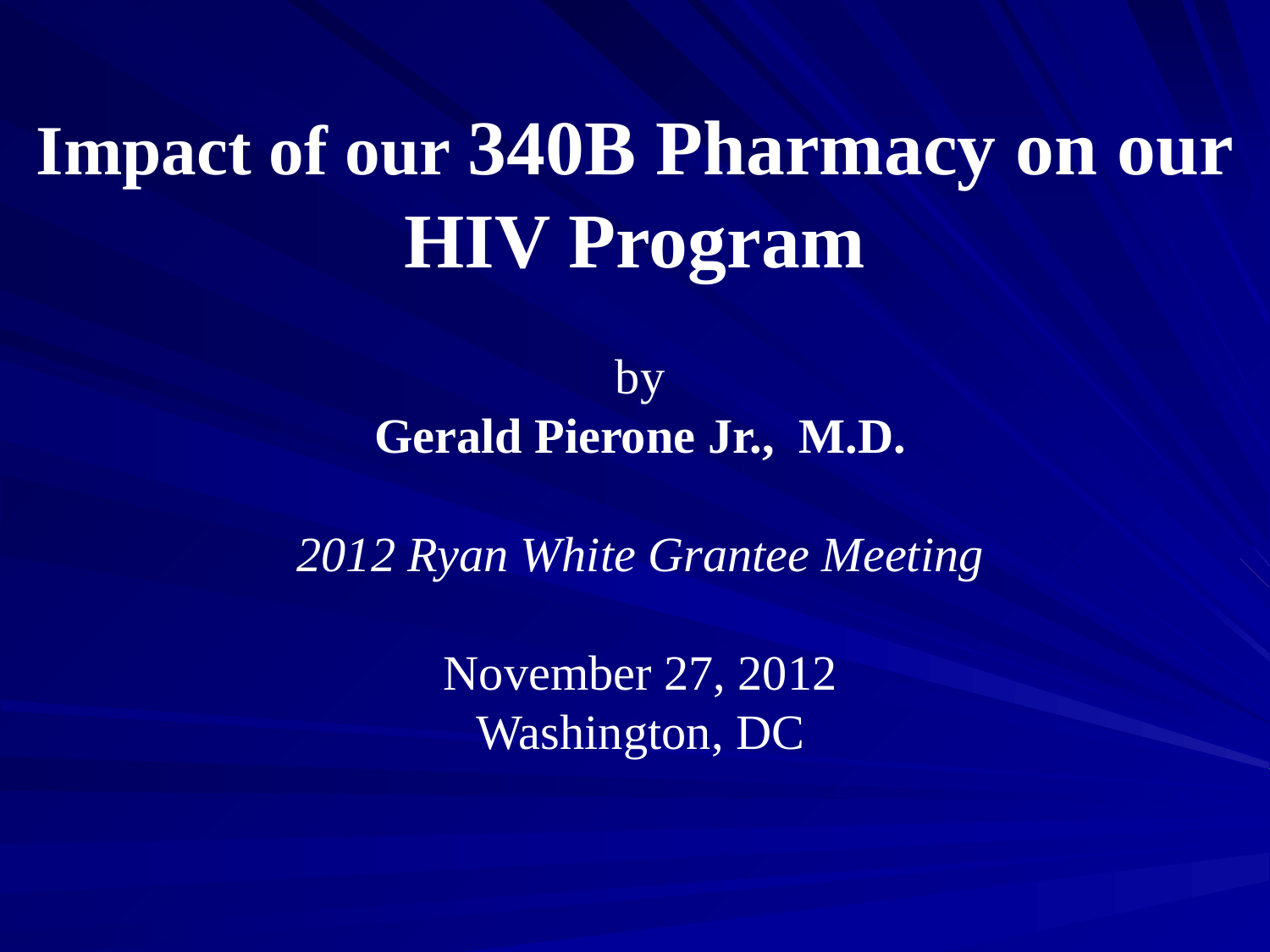

# Impact of our 340B Pharmacy on our HIV Program

by
Gerald Pierone Jr.,  M.D.

2012 Ryan White Grantee Meeting

November 27, 2012
Washington, DC